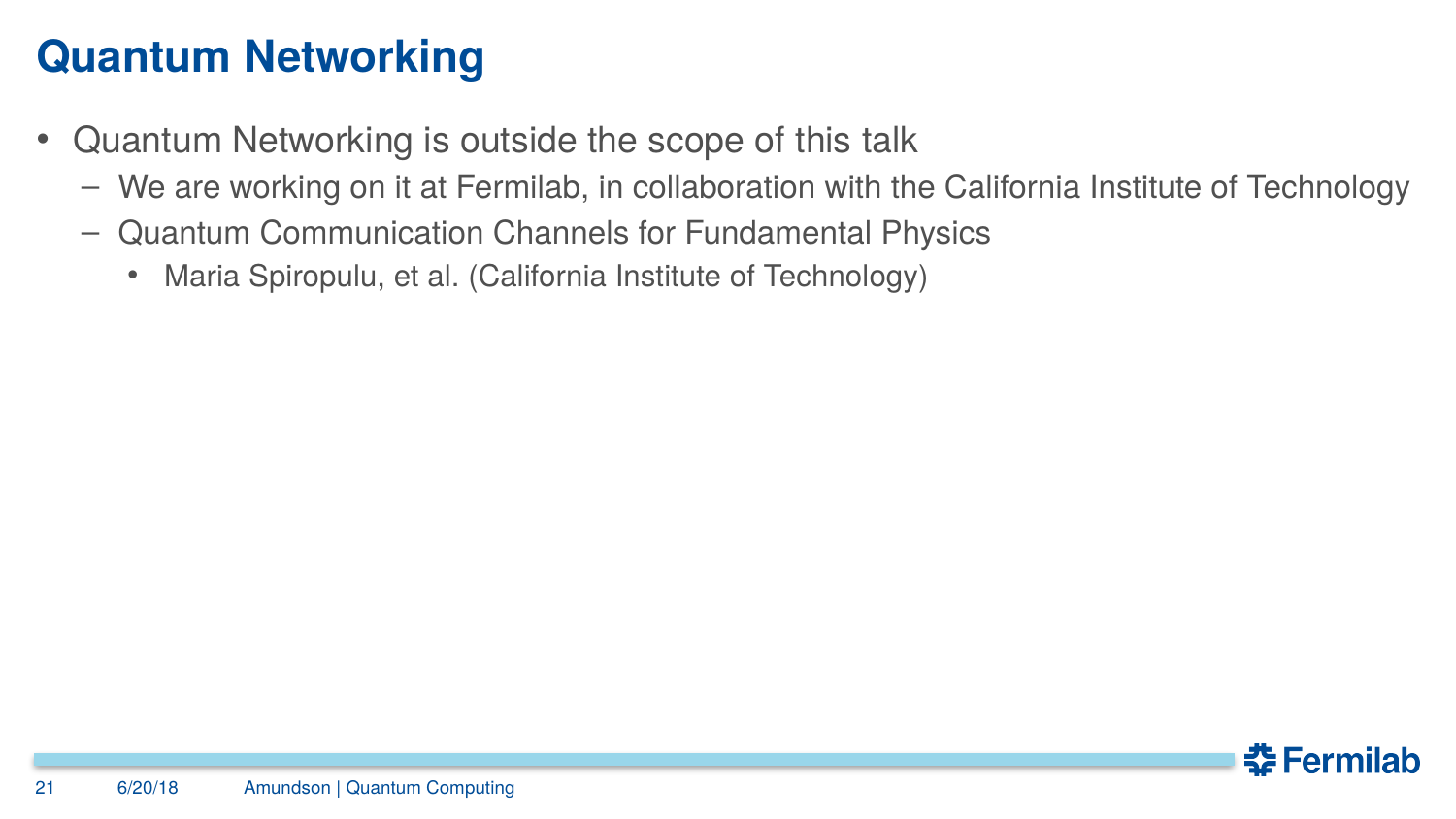

# Quantum Networking
Quantum Networking is outside the scope of this talk
We are working on it at Fermilab, in collaboration with the California Institute of Technology
Quantum Communication Channels for Fundamental Physics
Maria Spiropulu, et al. (California Institute of Technology)
21
6/20/18
Amundson | Quantum Computing